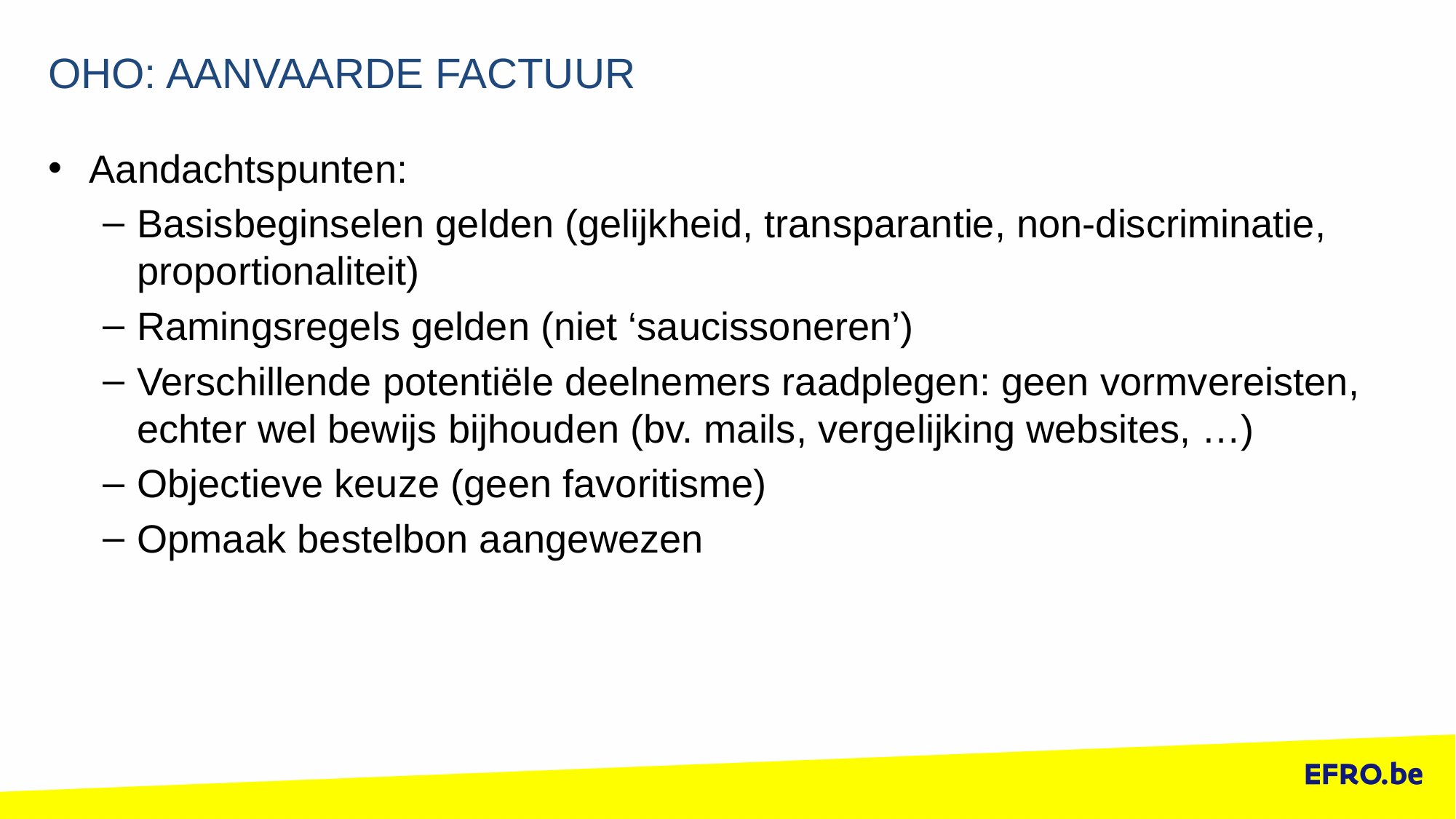

# OHO: AANVAARDE FACTUUR
Aandachtspunten:
Basisbeginselen gelden (gelijkheid, transparantie, non-discriminatie, proportionaliteit)
Ramingsregels gelden (niet ‘saucissoneren’)
Verschillende potentiële deelnemers raadplegen: geen vormvereisten, echter wel bewijs bijhouden (bv. mails, vergelijking websites, …)
Objectieve keuze (geen favoritisme)
Opmaak bestelbon aangewezen